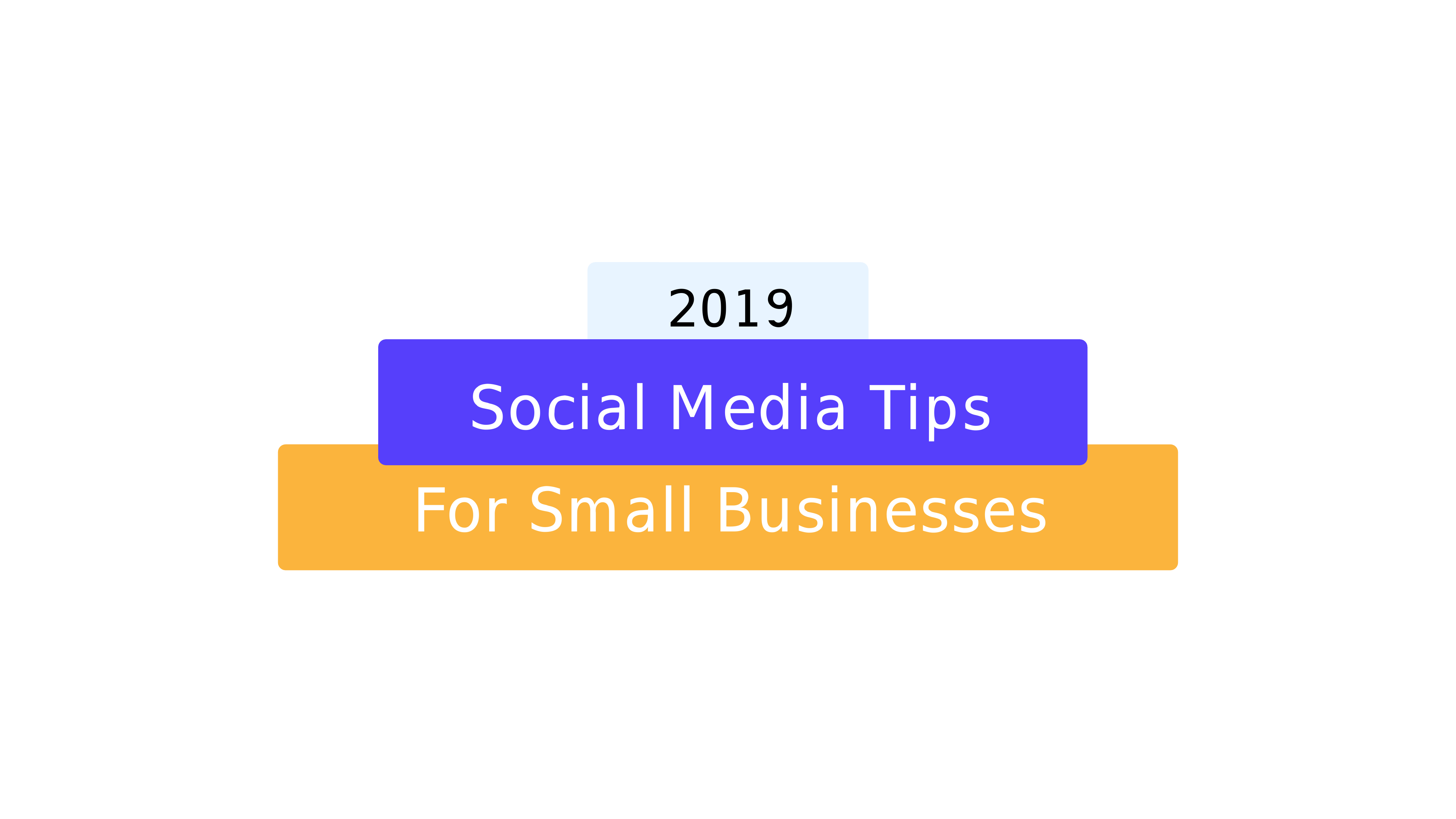

2019

Social Media Tips

For Small Businesses